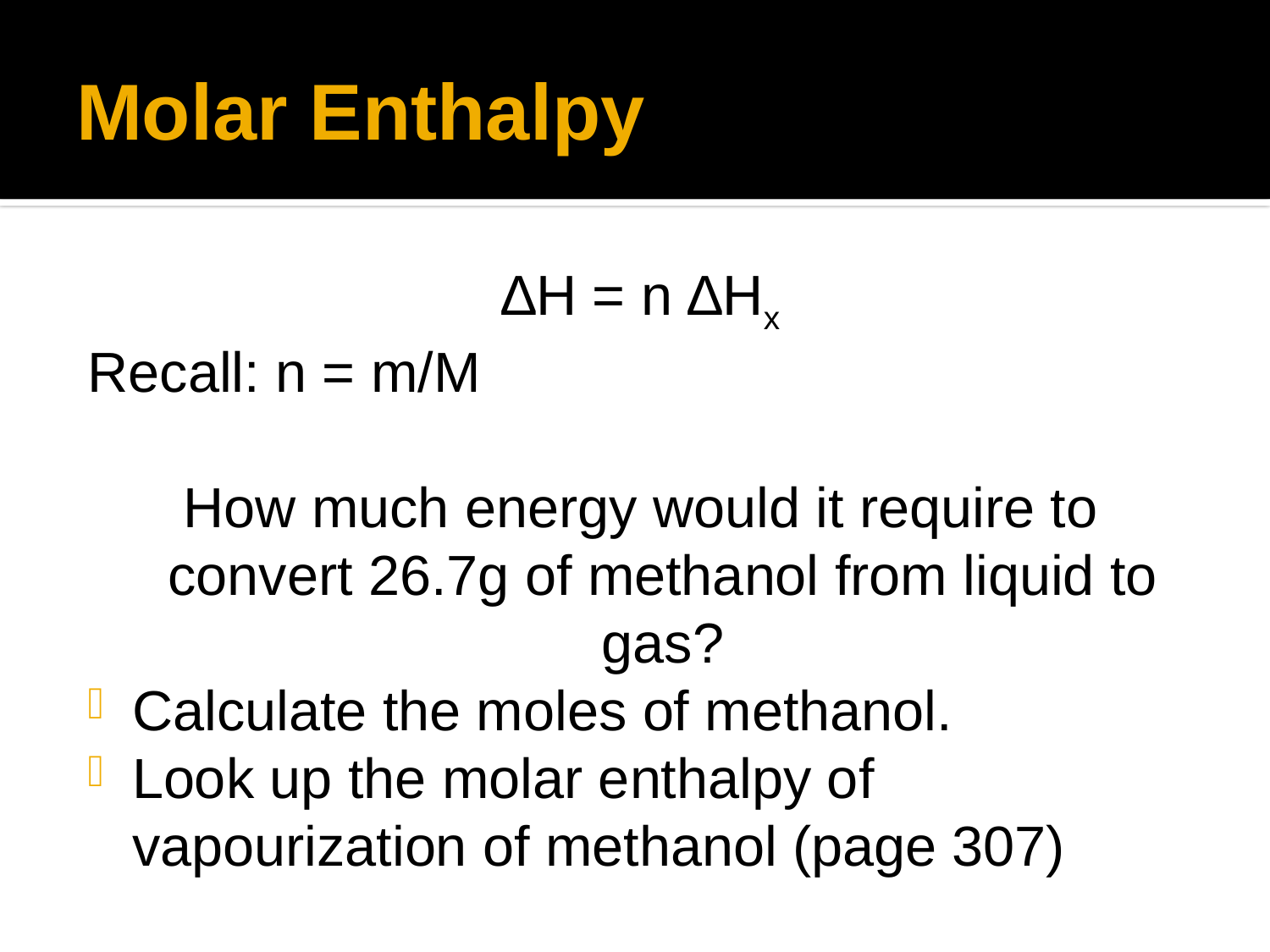

# Molar Enthalpy
∆H = n ∆Hx
Recall: n = m/M

How much energy would it require to convert 26.7g of methanol from liquid to gas?
Calculate the moles of methanol.
Look up the molar enthalpy of vapourization of methanol (page 307)